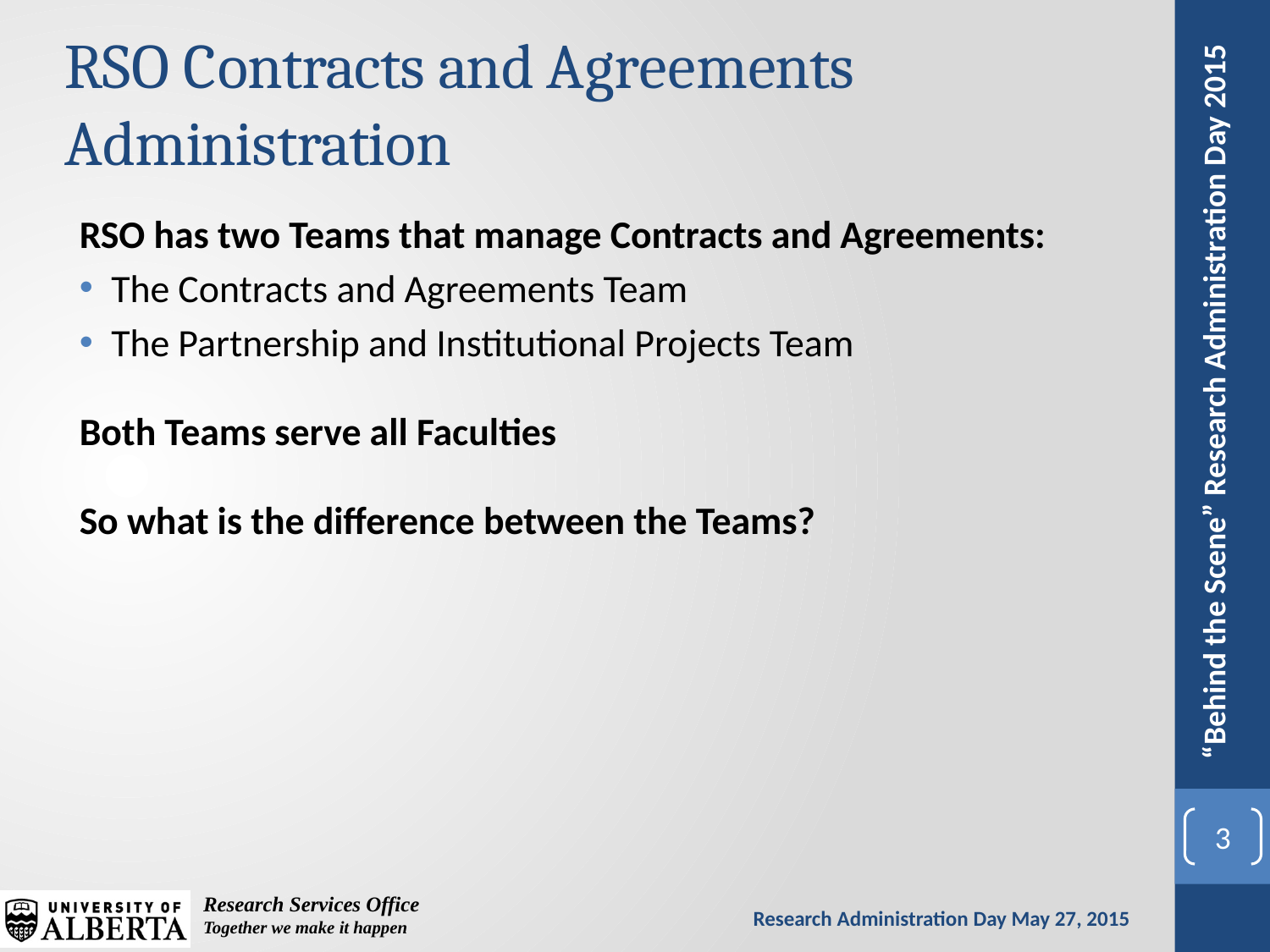

# RSO Contracts and Agreements Administration
RSO has two Teams that manage Contracts and Agreements:
The Contracts and Agreements Team
The Partnership and Institutional Projects Team
Both Teams serve all Faculties
So what is the difference between the Teams?
3